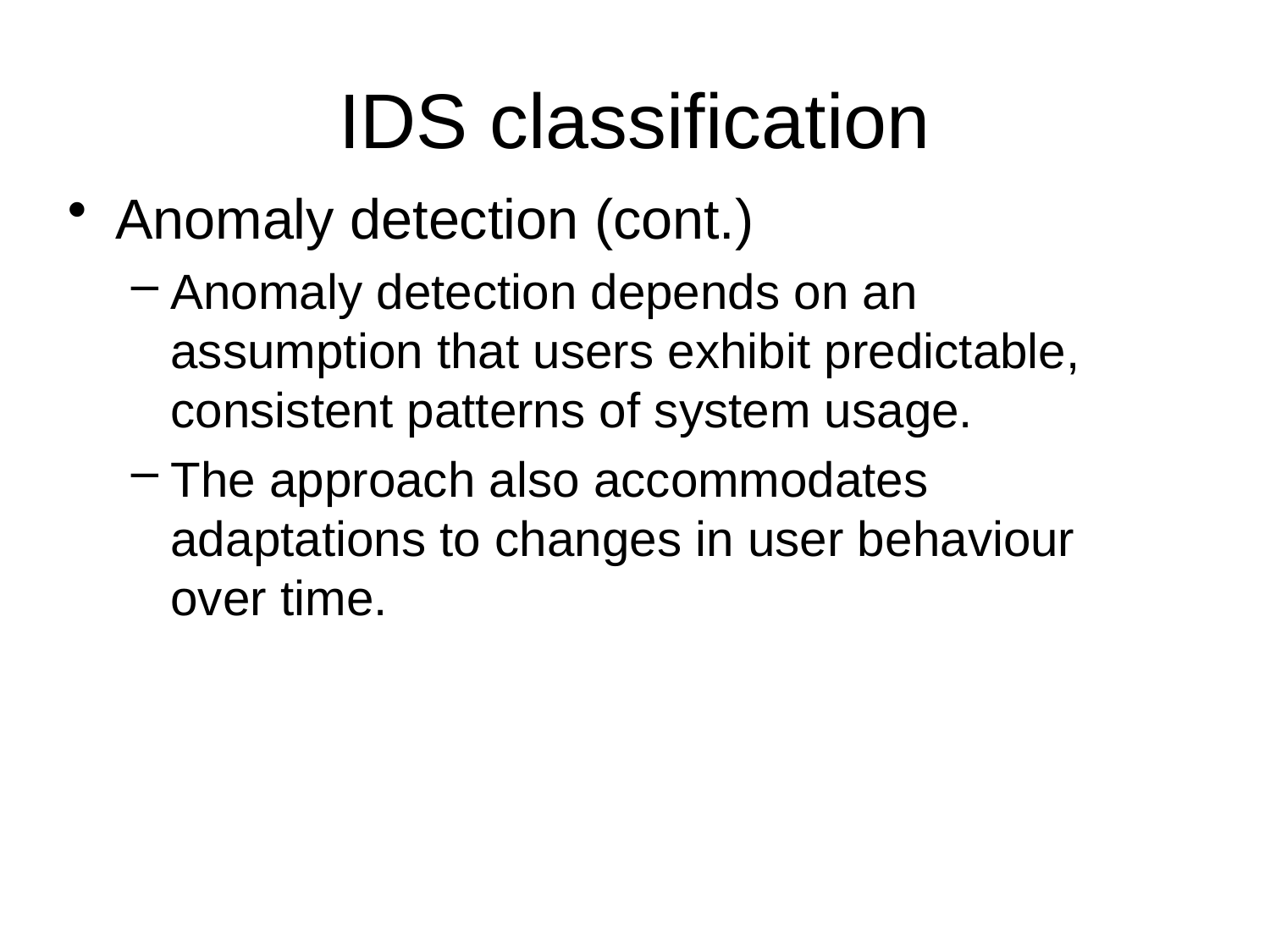

# IDS classification
Anomaly detection (cont.)
Anomaly detection depends on an assumption that users exhibit predictable, consistent patterns of system usage.
The approach also accommodates adaptations to changes in user behaviour over time.